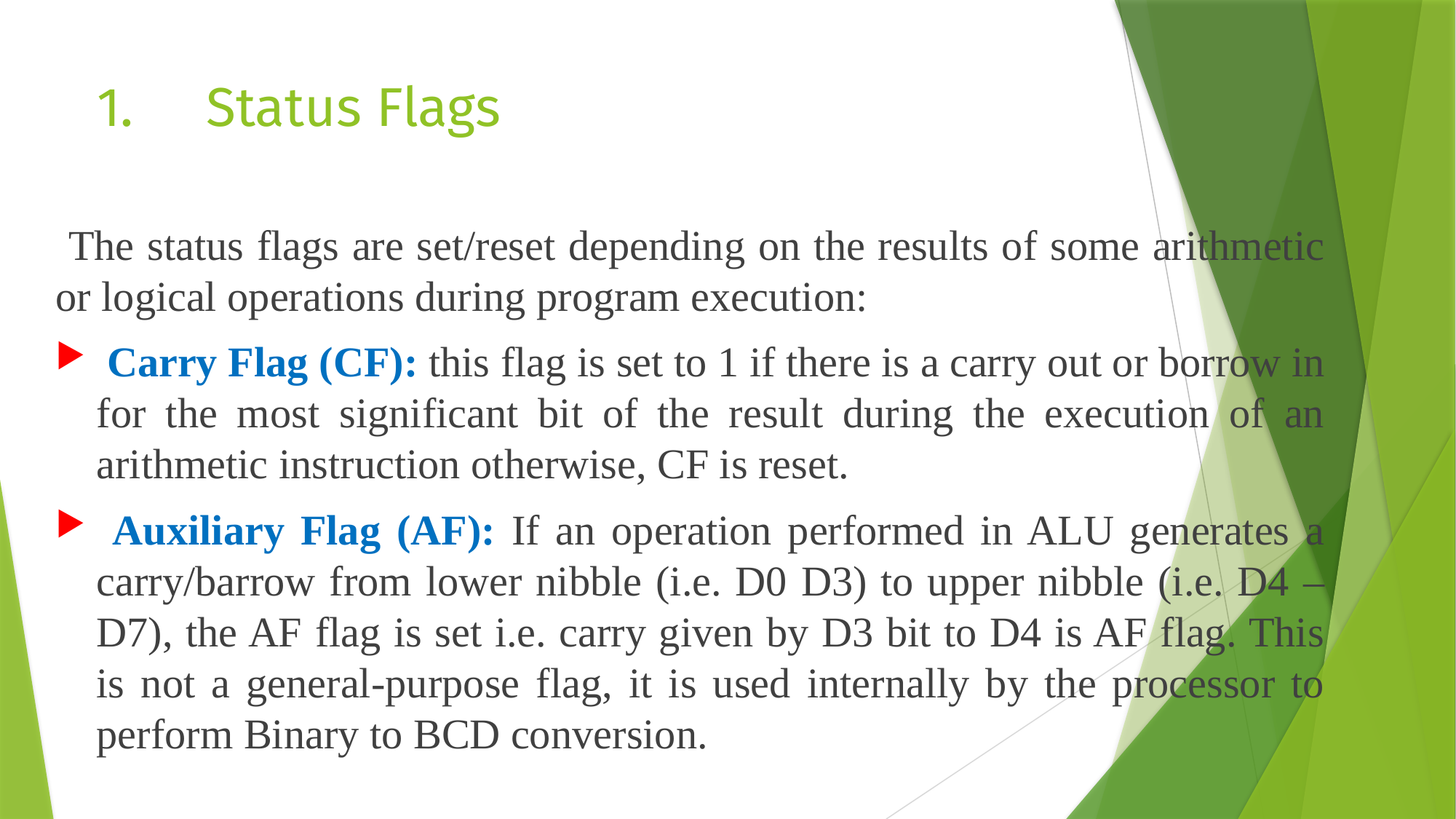

# 1.	Status Flags
 The status flags are set/reset depending on the results of some arithmetic or logical operations during program execution:
 Carry Flag (CF): this flag is set to 1 if there is a carry out or borrow in for the most significant bit of the result during the execution of an arithmetic instruction otherwise, CF is reset.
 Auxiliary Flag (AF): If an operation performed in ALU generates a carry/barrow from lower nibble (i.e. D0 D3) to upper nibble (i.e. D4 – D7), the AF flag is set i.e. carry given by D3 bit to D4 is AF flag. This is not a general‐purpose flag, it is used internally by the processor to perform Binary to BCD conversion.